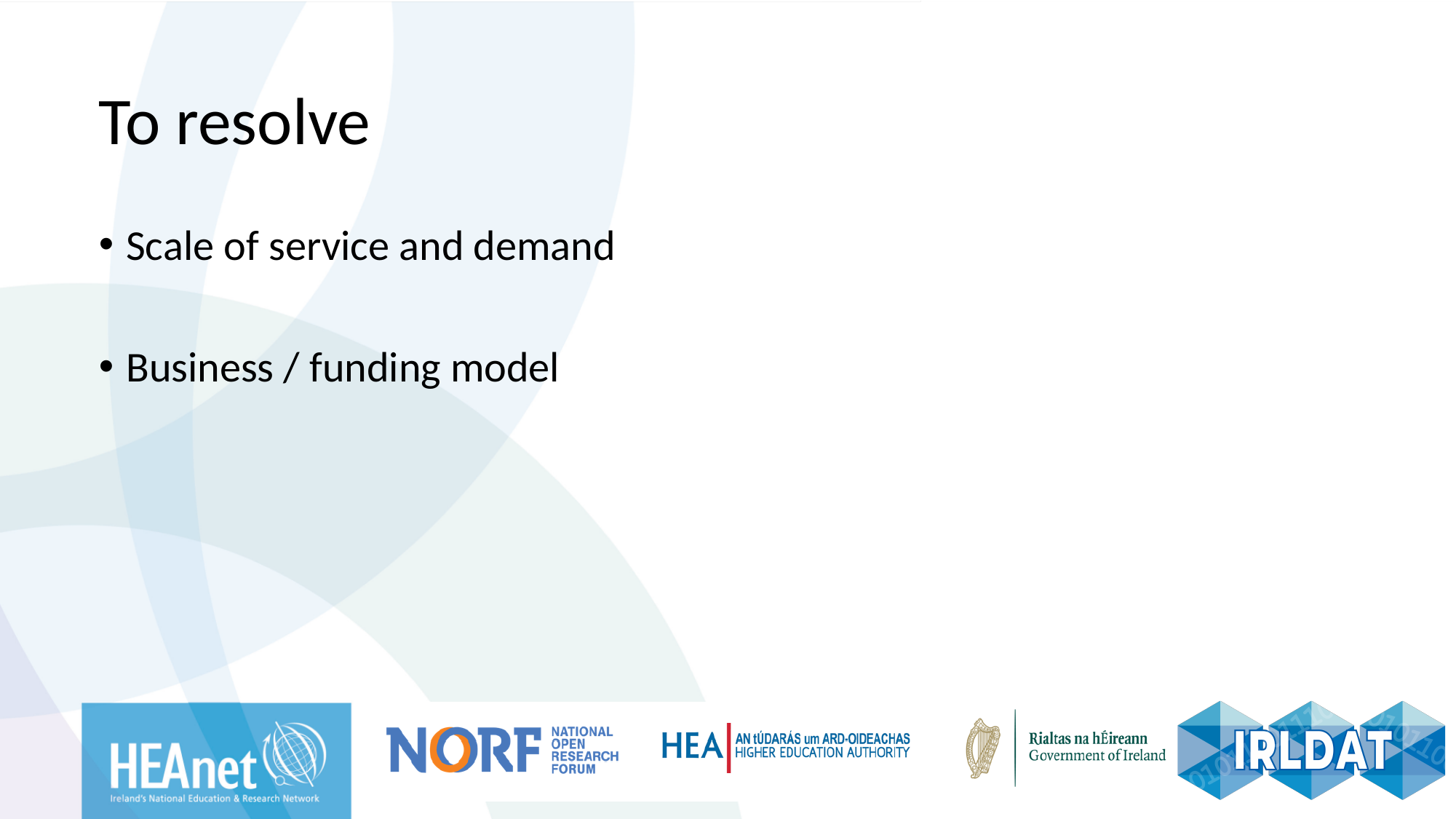

# To resolve
Scale of service and demand

Business / funding model